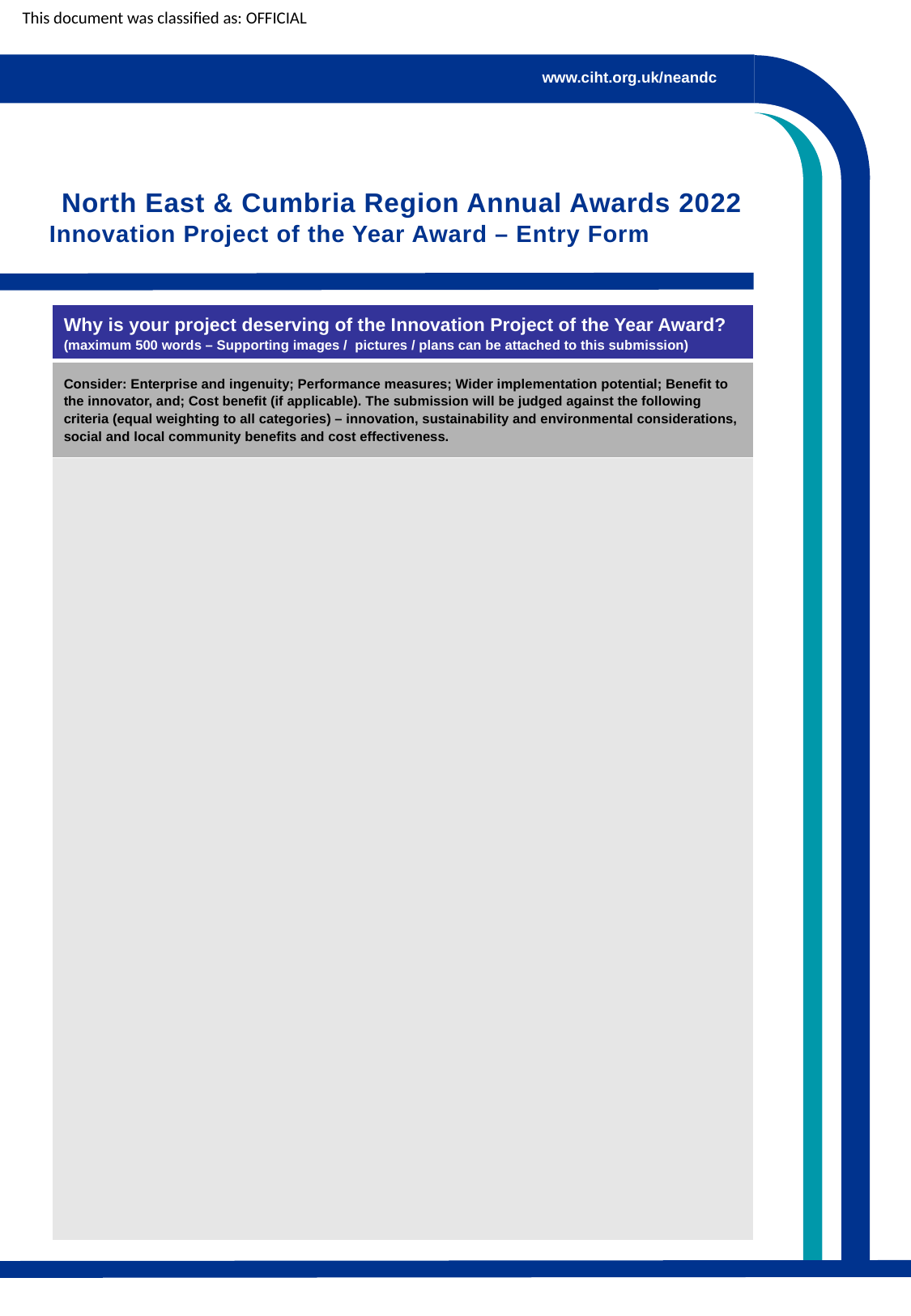

www.ciht.org.uk/neandc
North East & Cumbria Region Annual Awards 2022
Innovation Project of the Year Award – Entry Form

| Why is your project deserving of the Innovation Project of the Year Award? (maximum 500 words – Supporting images / pictures / plans can be attached to this submission) |
| --- |
| Consider: Enterprise and ingenuity; Performance measures; Wider implementation potential; Benefit to the innovator, and; Cost benefit (if applicable). The submission will be judged against the following criteria (equal weighting to all categories) – innovation, sustainability and environmental considerations, social and local community benefits and cost effectiveness. |
|  |